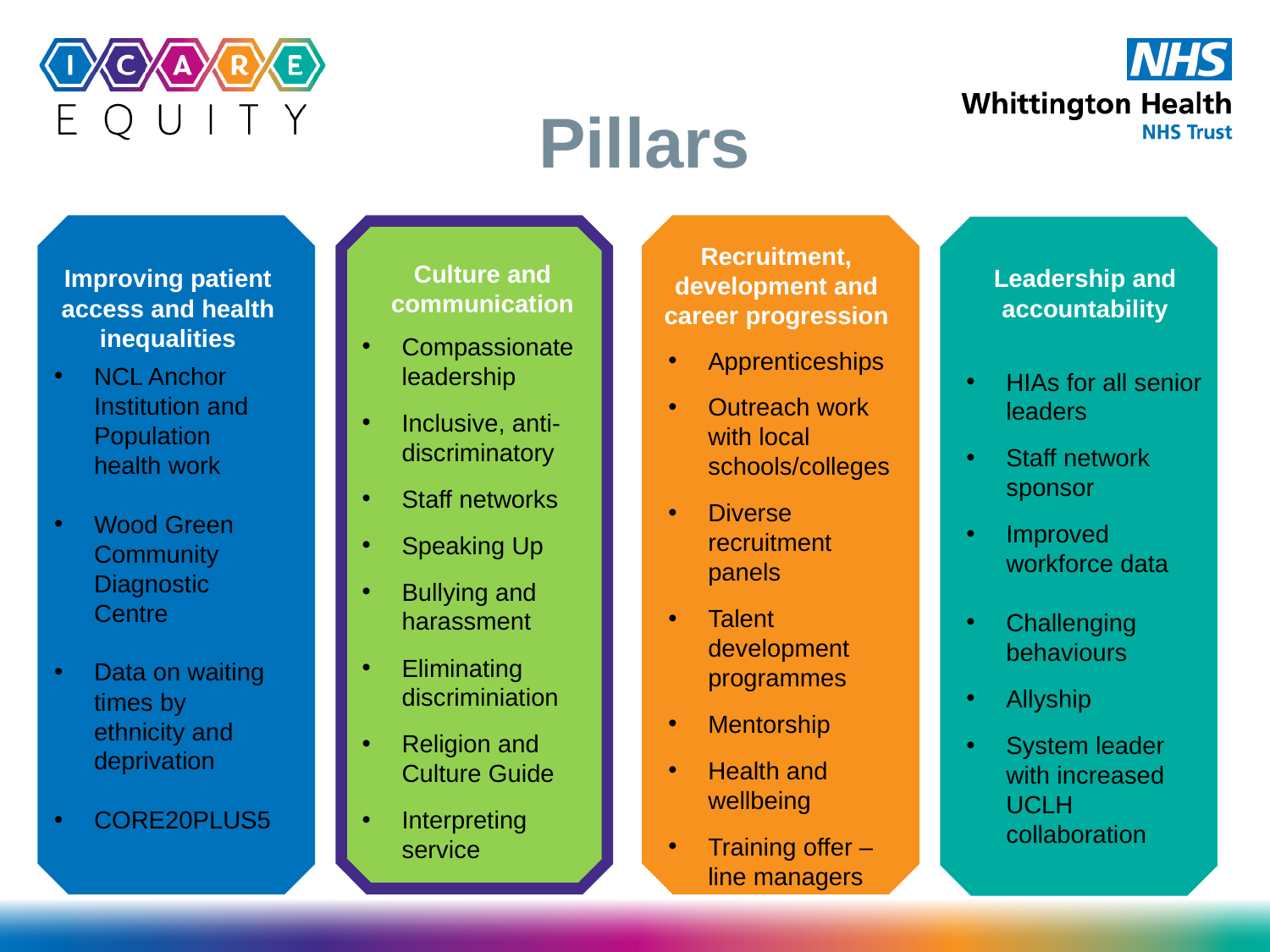

Pillars

Recruitment, development and career progression
Culture and communication
Improving patient access and health inequalities
Leadership and accountability

NCL Anchor Institution and Population health work

Wood Green Community Diagnostic Centre

Data on waiting times by ethnicity and deprivation

CORE20PLUS5

Compassionate leadership

Inclusive, anti-discriminatory

Staff networks

Speaking Up

Bullying and harassment

Eliminating discriminiation

Religion and Culture Guide

Interpreting service

Apprenticeships

Outreach work with local schools/colleges

Diverse recruitment panels

Talent development programmes

Mentorship

Health and wellbeing

Training offer – line managers

HIAs for all senior leaders

Staff network sponsor

Improved workforce data

Challenging behaviours

Allyship

System leader with increased UCLH collaboration